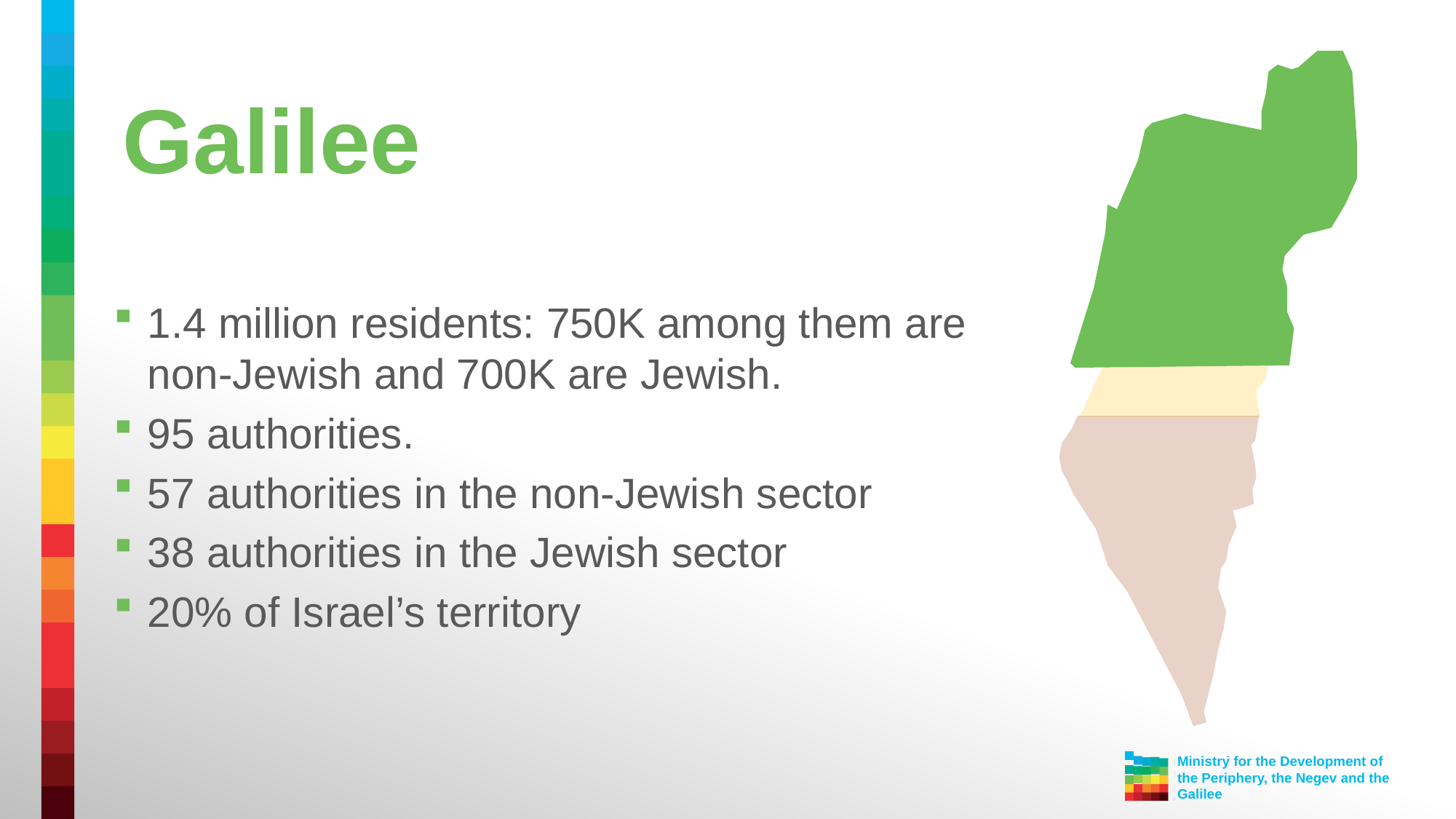

# Galilee

1.4 million residents: 750K among them are non-Jewish and 700K are Jewish.
95 authorities.
57 authorities in the non-Jewish sector
38 authorities in the Jewish sector
20% of Israel’s territory